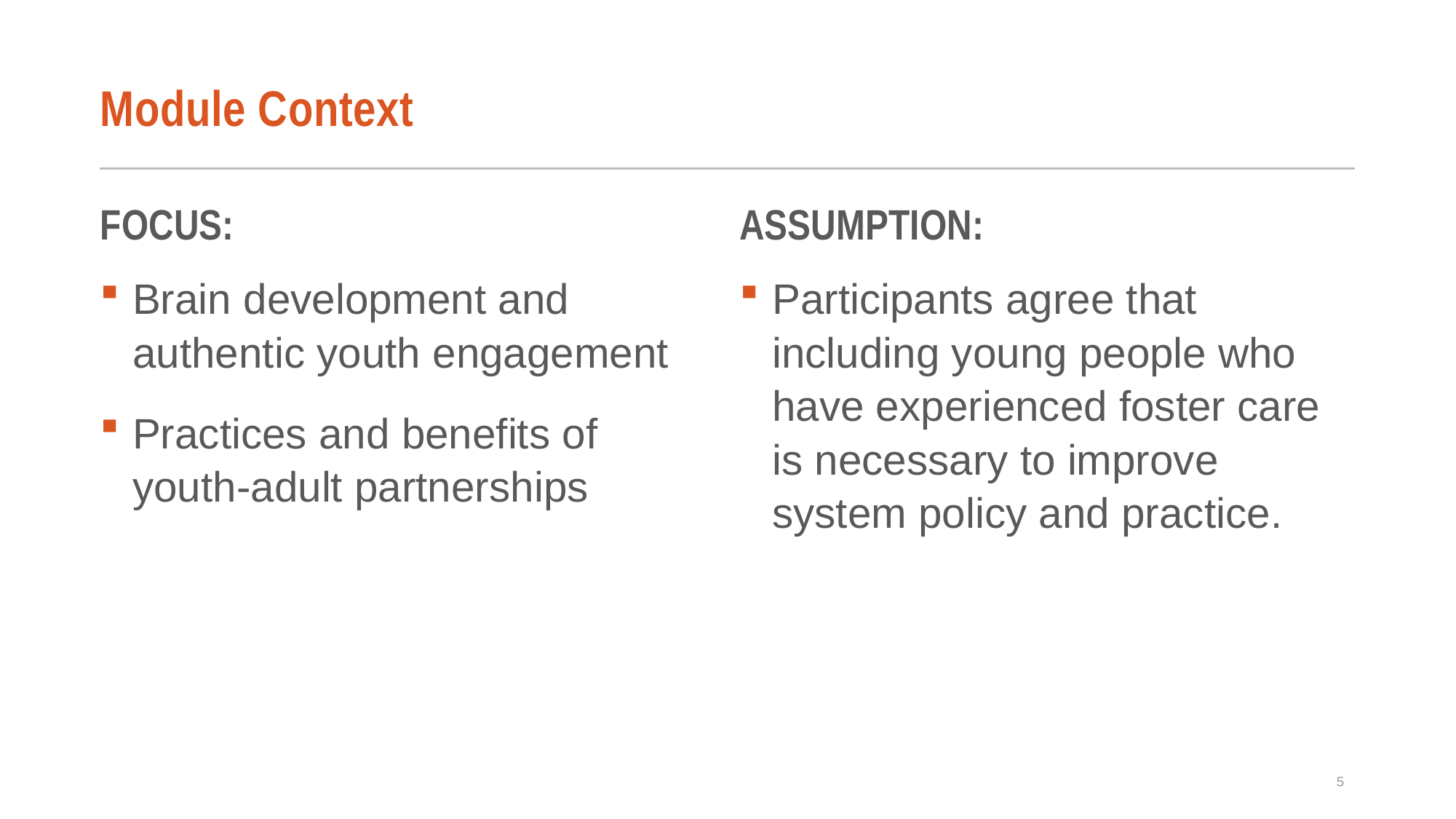

# Module Context
FOCUS:
ASSUMPTION:
Brain development and authentic youth engagement
Practices and benefits of youth-adult partnerships

Participants agree that including young people who have experienced foster care is necessary to improve system policy and practice.
5